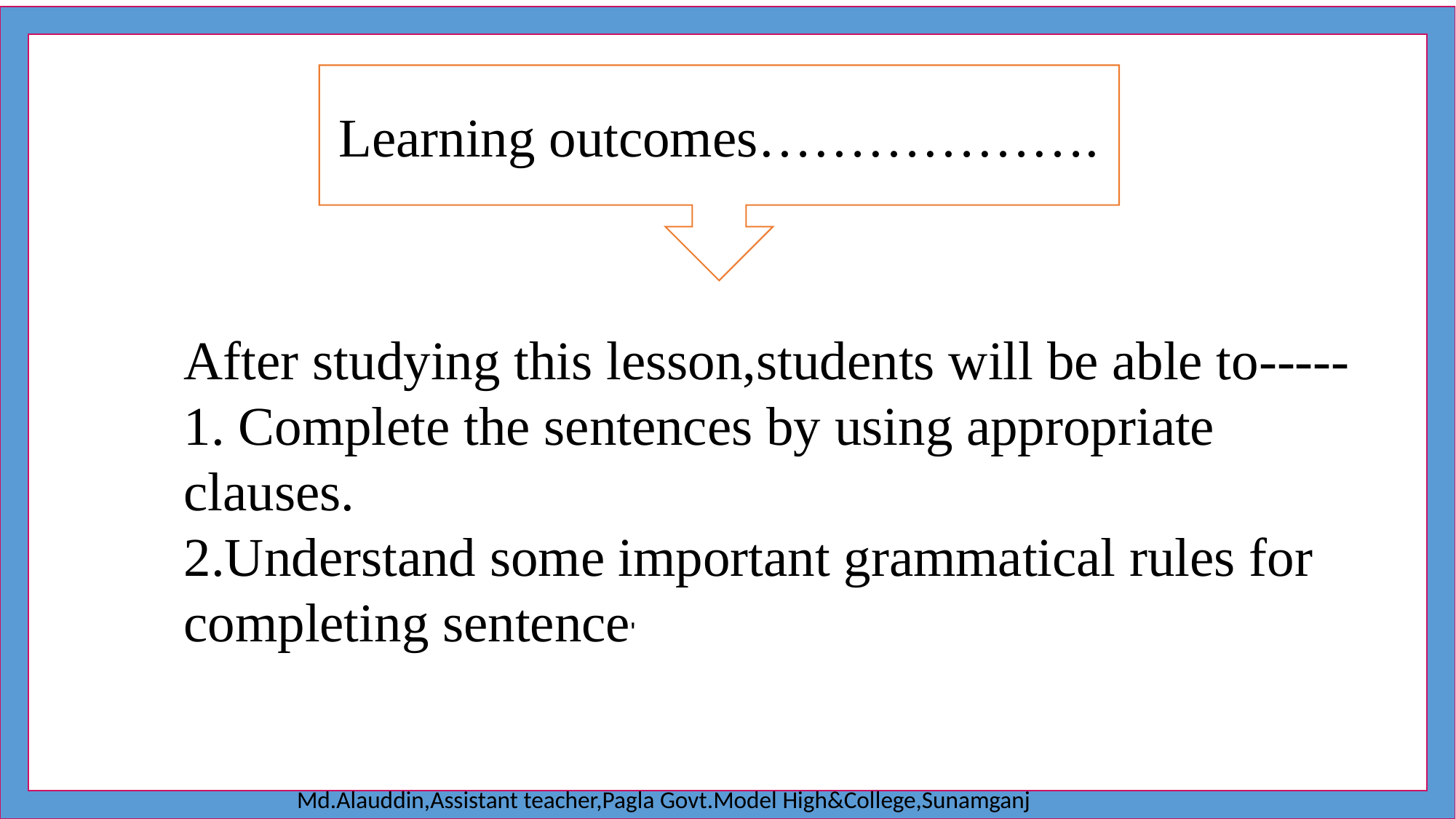

Learning outcomes……………….
After studying this lesson,students will be able to-----
1. Complete the sentences by using appropriate clauses.
2.Understand some important grammatical rules for completing sentence'
Md.Alauddin,Assistant teacher,Pagla Govt.Model High&College,Sunamganj